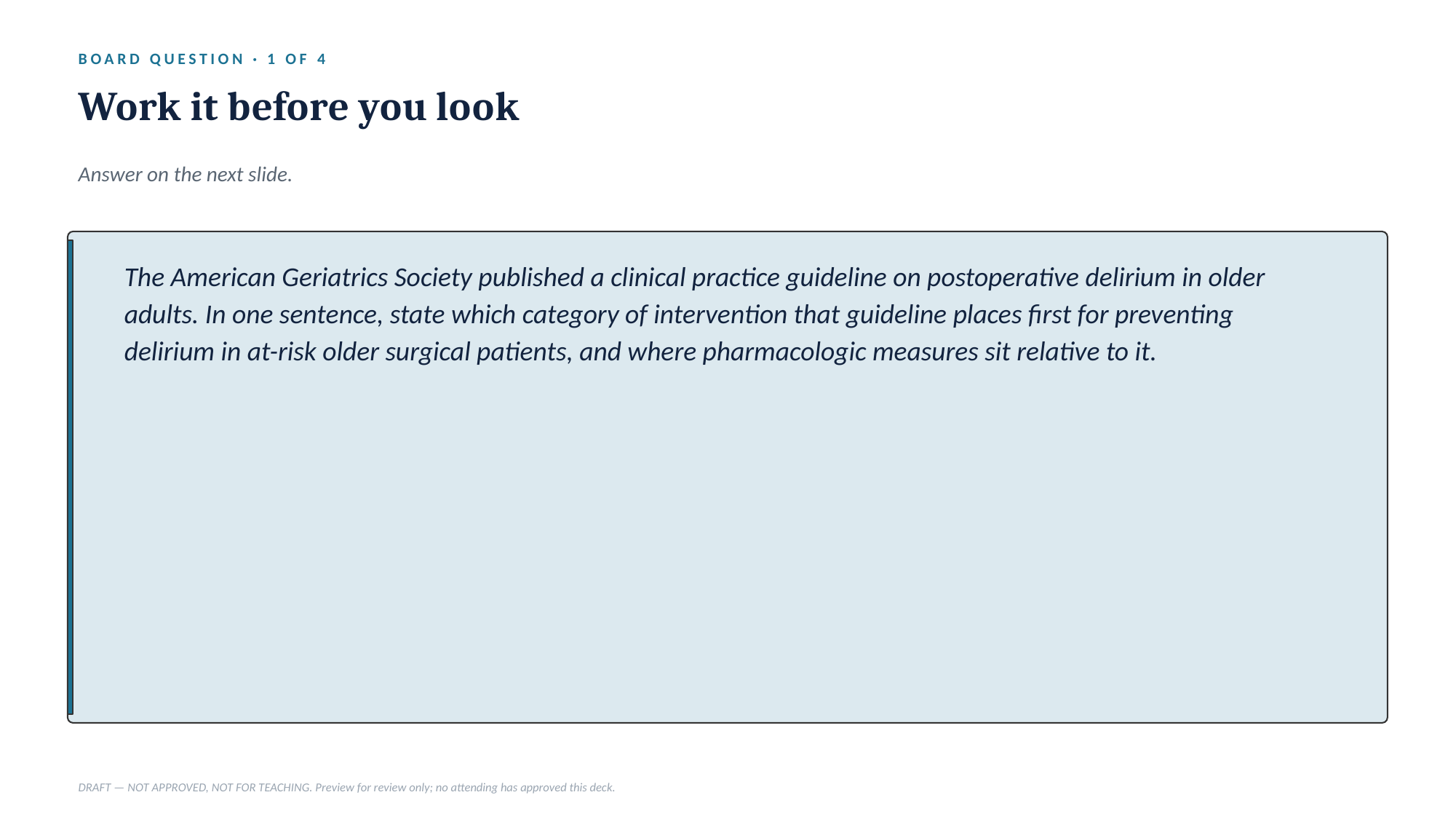

BOARD QUESTION · 1 OF 4
Work it before you look
Answer on the next slide.

The American Geriatrics Society published a clinical practice guideline on postoperative delirium in older adults. In one sentence, state which category of intervention that guideline places first for preventing delirium in at-risk older surgical patients, and where pharmacologic measures sit relative to it.
DRAFT — NOT APPROVED, NOT FOR TEACHING. Preview for review only; no attending has approved this deck.